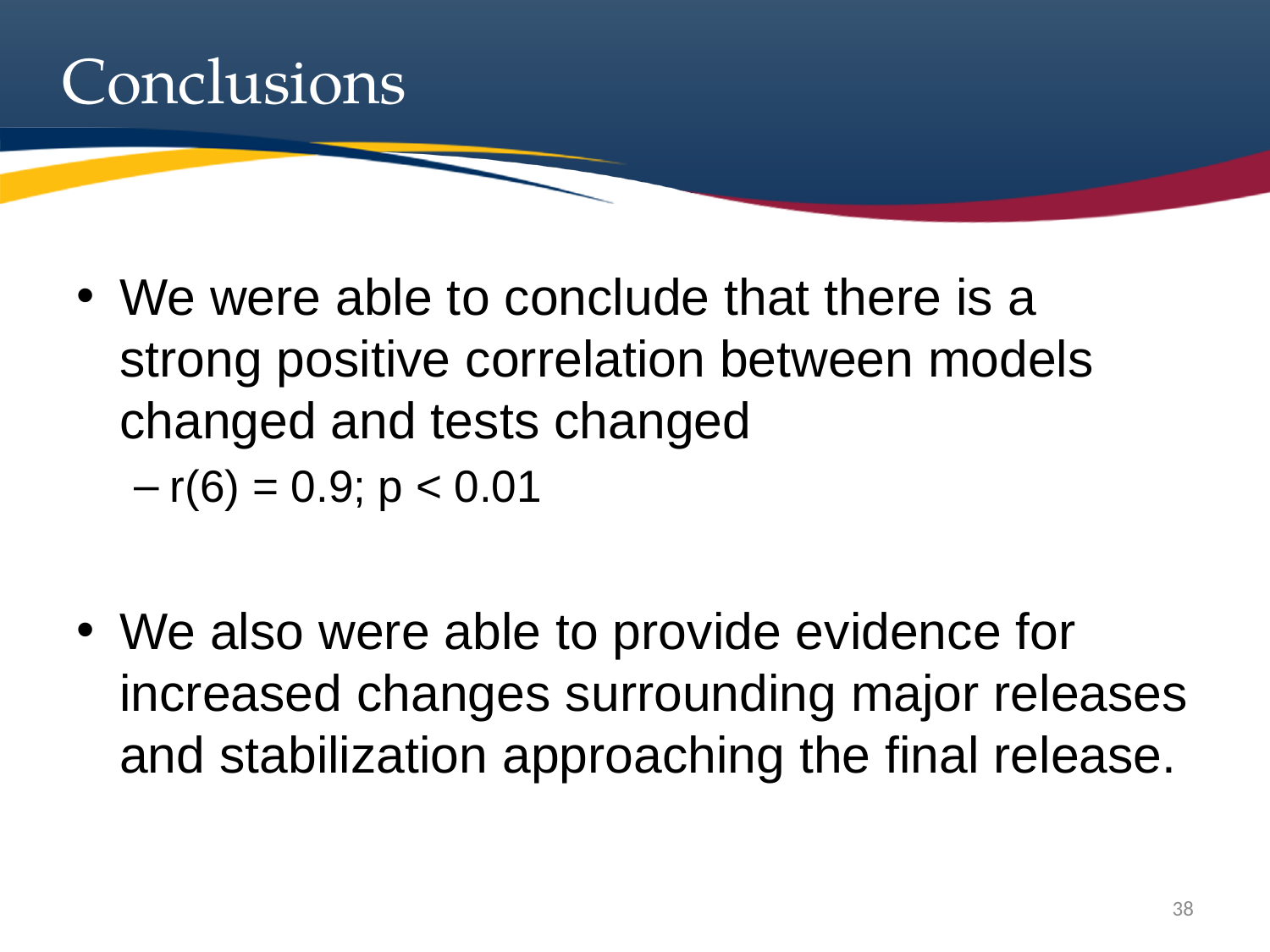

# Conclusions
We were able to conclude that there is a strong positive correlation between models changed and tests changed
r(6) = 0.9; p < 0.01

We also were able to provide evidence for increased changes surrounding major releases and stabilization approaching the final release.
38